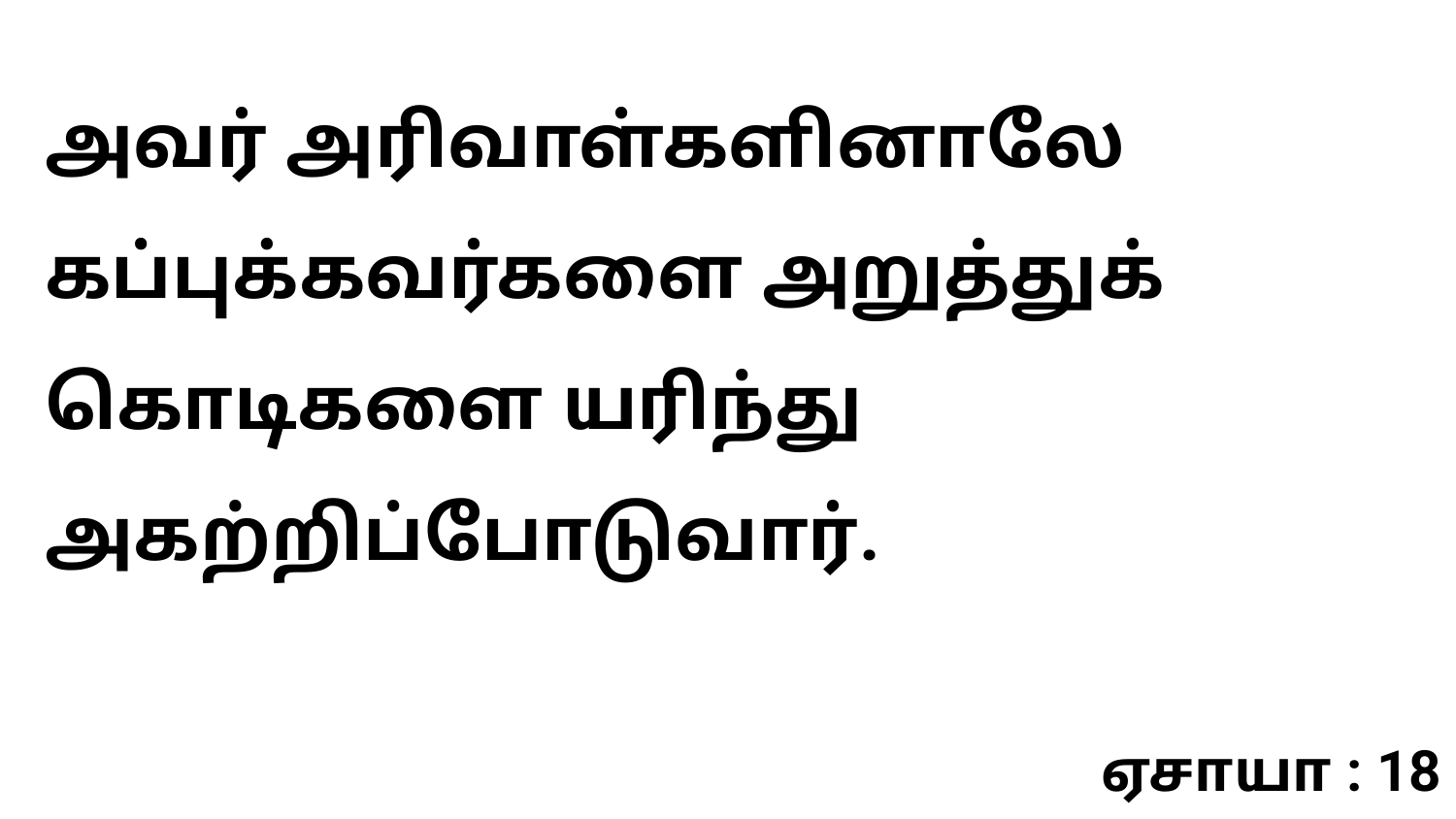

அவர் அரிவாள்களினாலே கப்புக்கவர்களை அறுத்துக் கொடிகளை யரிந்து அகற்றிப்போடுவார்.
ஏசாயா : 18